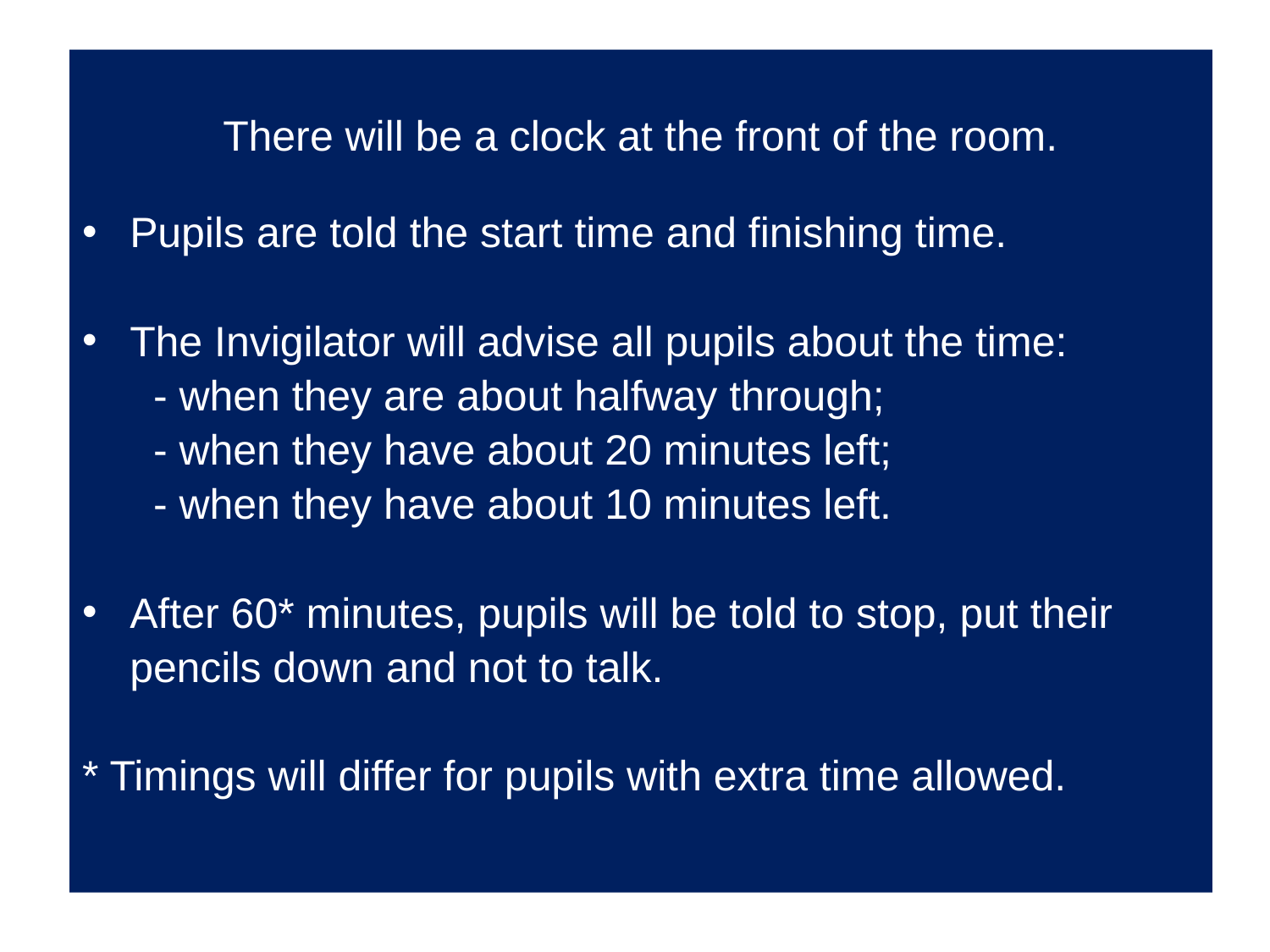

There will be a clock at the front of the room.

Pupils are told the start time and finishing time.

The Invigilator will advise all pupils about the time:
      - when they are about halfway through;
      - when they have about 20 minutes left;
      - when they have about 10 minutes left.

After 60* minutes, pupils will be told to stop, put their pencils down and not to talk.

* Timings will differ for pupils with extra time allowed.